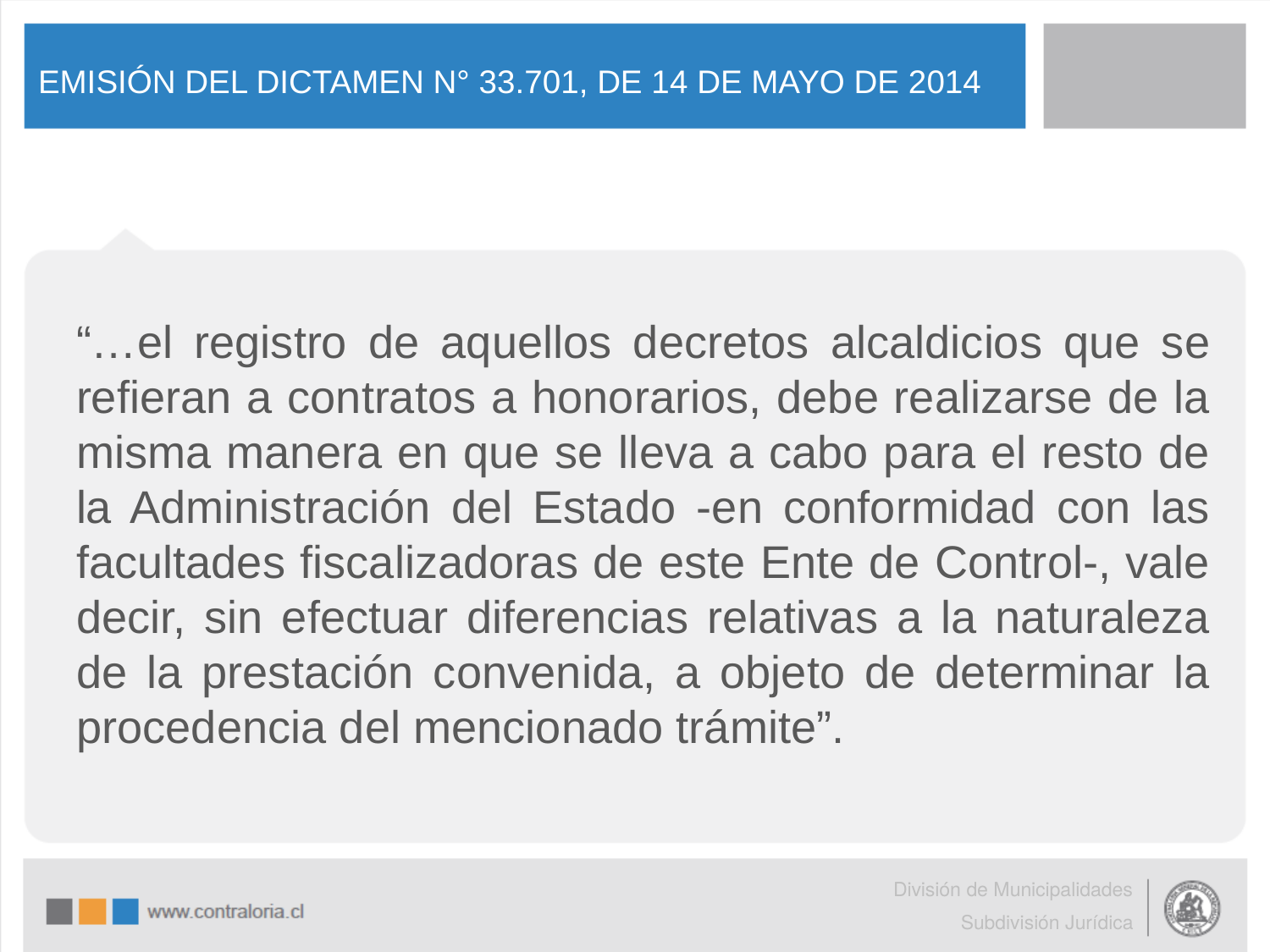

# EMISIÓN DEL DICTAMEN N° 33.701, DE 14 DE MAYO DE 2014

“…el registro de aquellos decretos alcaldicios que se refieran a contratos a honorarios, debe realizarse de la misma manera en que se lleva a cabo para el resto de la Administración del Estado -en conformidad con las facultades fiscalizadoras de este Ente de Control-, vale decir, sin efectuar diferencias relativas a la naturaleza de la prestación convenida, a objeto de determinar la procedencia del mencionado trámite”.
División de Municipalidades

Subdivisión Jurídica